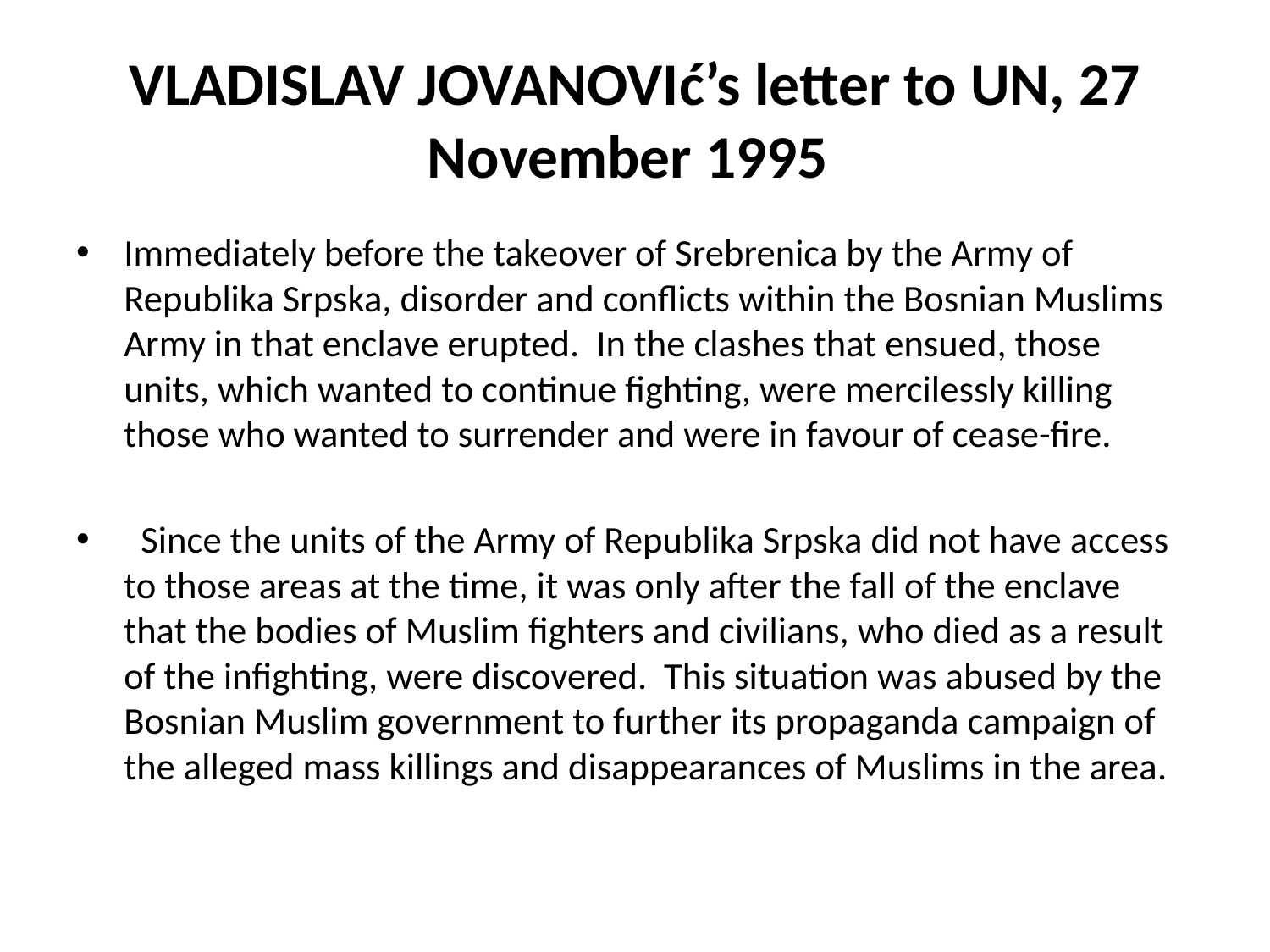

# VLADISLAV JOVANOVIć’s letter to UN, 27 November 1995
Immediately before the takeover of Srebrenica by the Army of Republika Srpska, disorder and conflicts within the Bosnian Muslims Army in that enclave erupted.  In the clashes that ensued, those units, which wanted to continue fighting, were mercilessly killing those who wanted to surrender and were in favour of cease-fire.

  Since the units of the Army of Republika Srpska did not have access to those areas at the time, it was only after the fall of the enclave that the bodies of Muslim fighters and civilians, who died as a result of the infighting, were discovered.  This situation was abused by the Bosnian Muslim government to further its propaganda campaign of the alleged mass killings and disappearances of Muslims in the area.